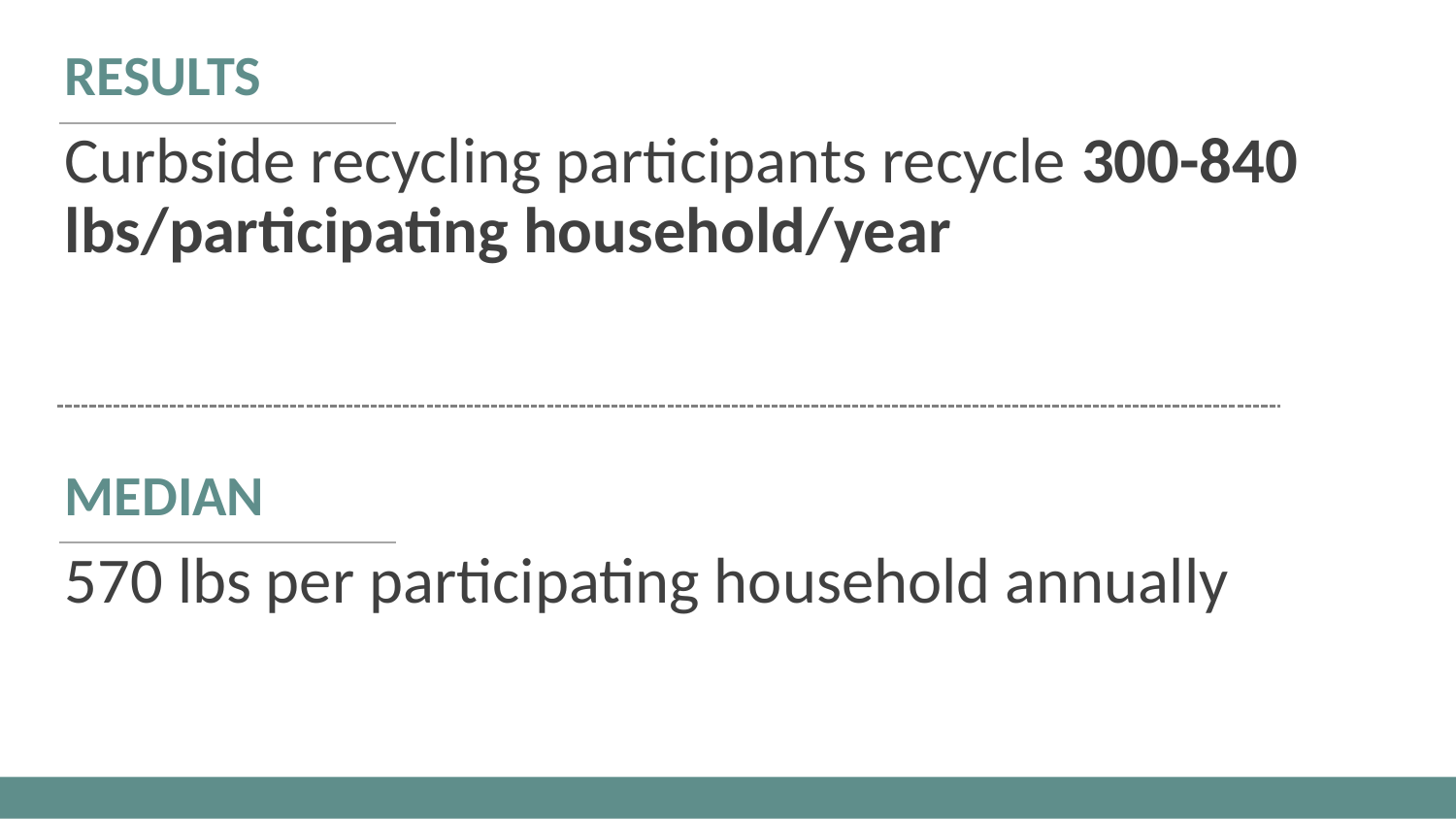

RESULTS
Curbside recycling participants recycle 300-840 lbs/participating household/year
MEDIAN
570 lbs per participating household annually